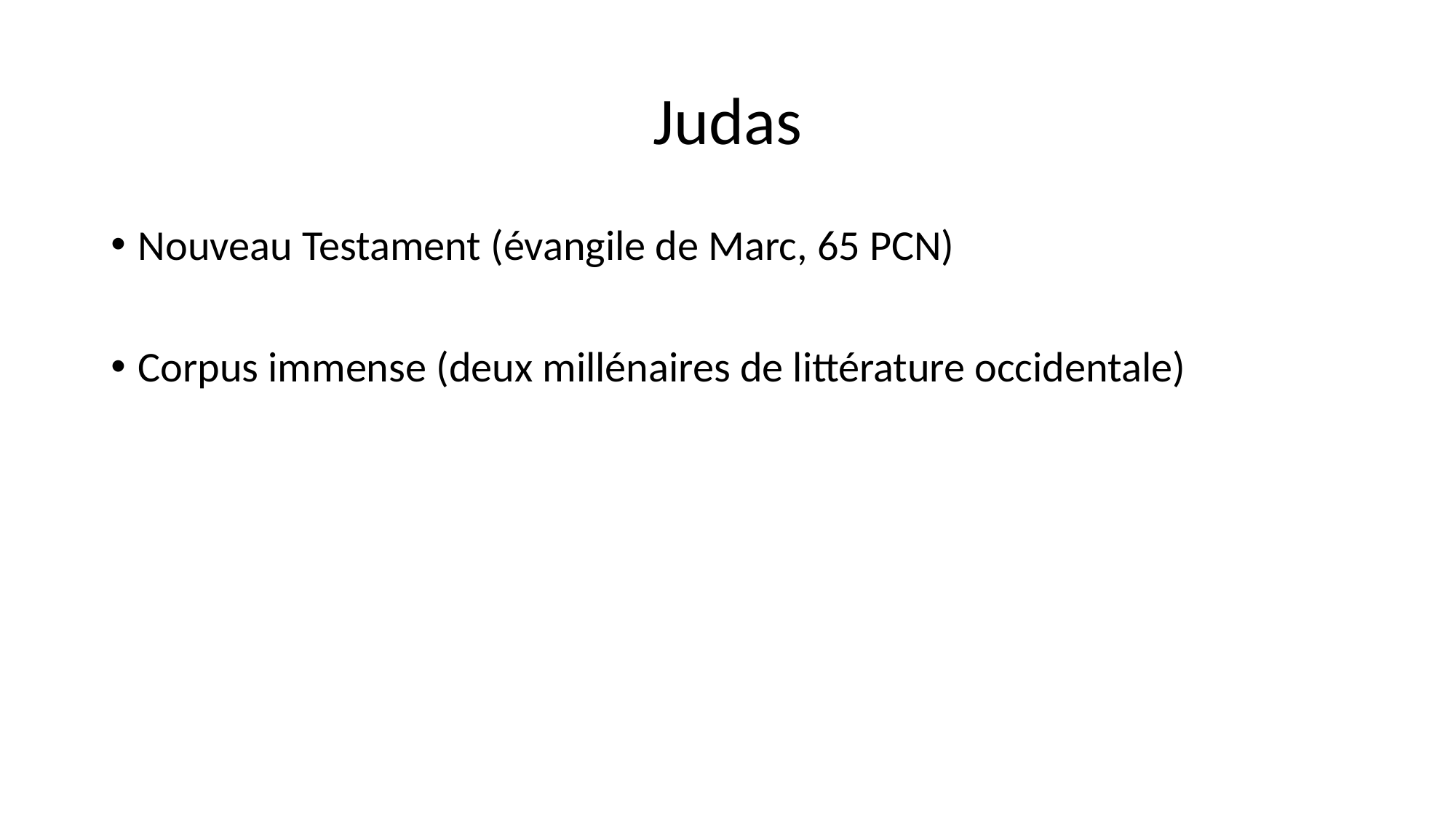

# Judas
Nouveau Testament (évangile de Marc, 65 PCN)

Corpus immense (deux millénaires de littérature occidentale)